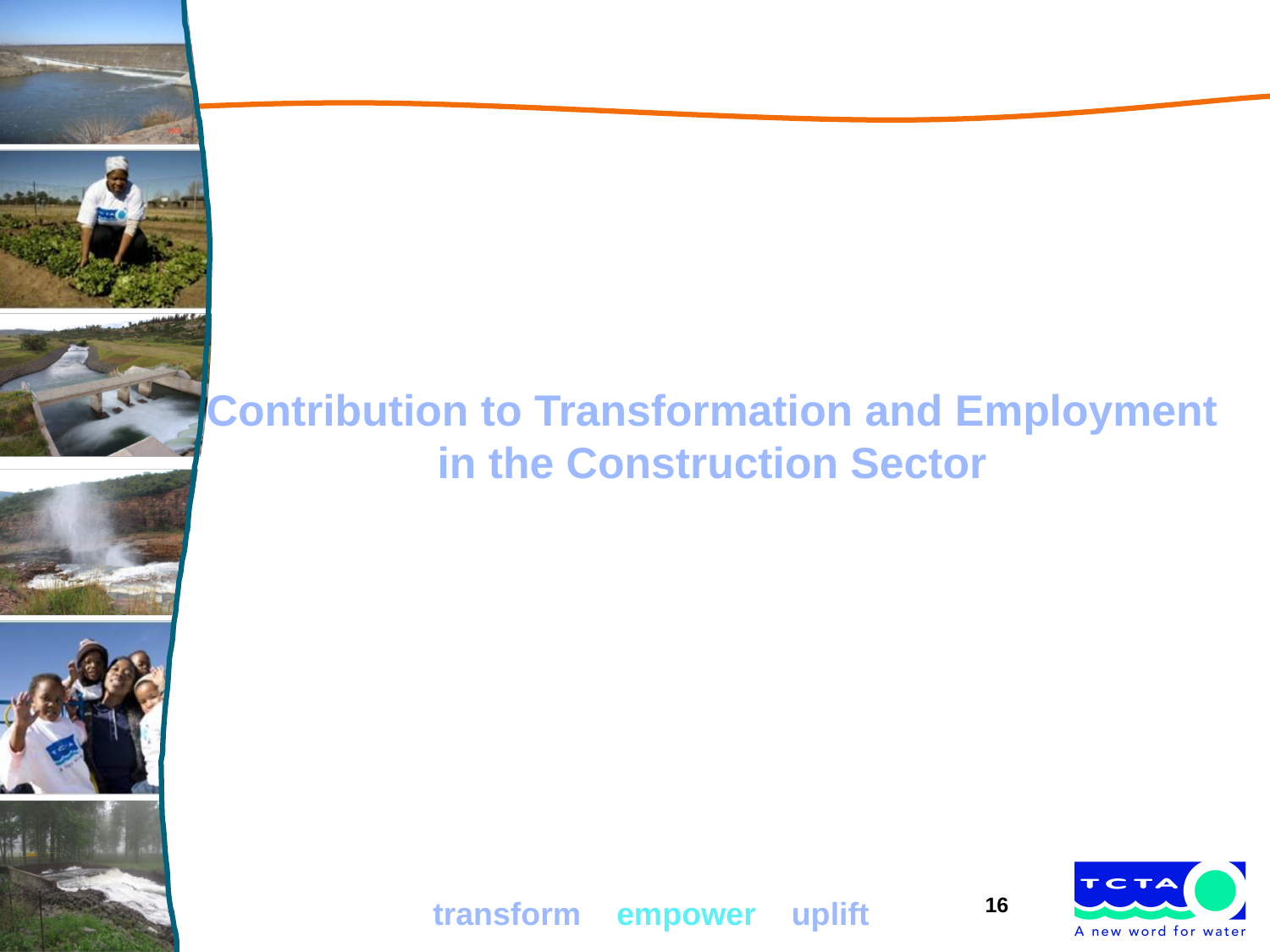

Contribution to Transformation and Employment in the Construction Sector
16